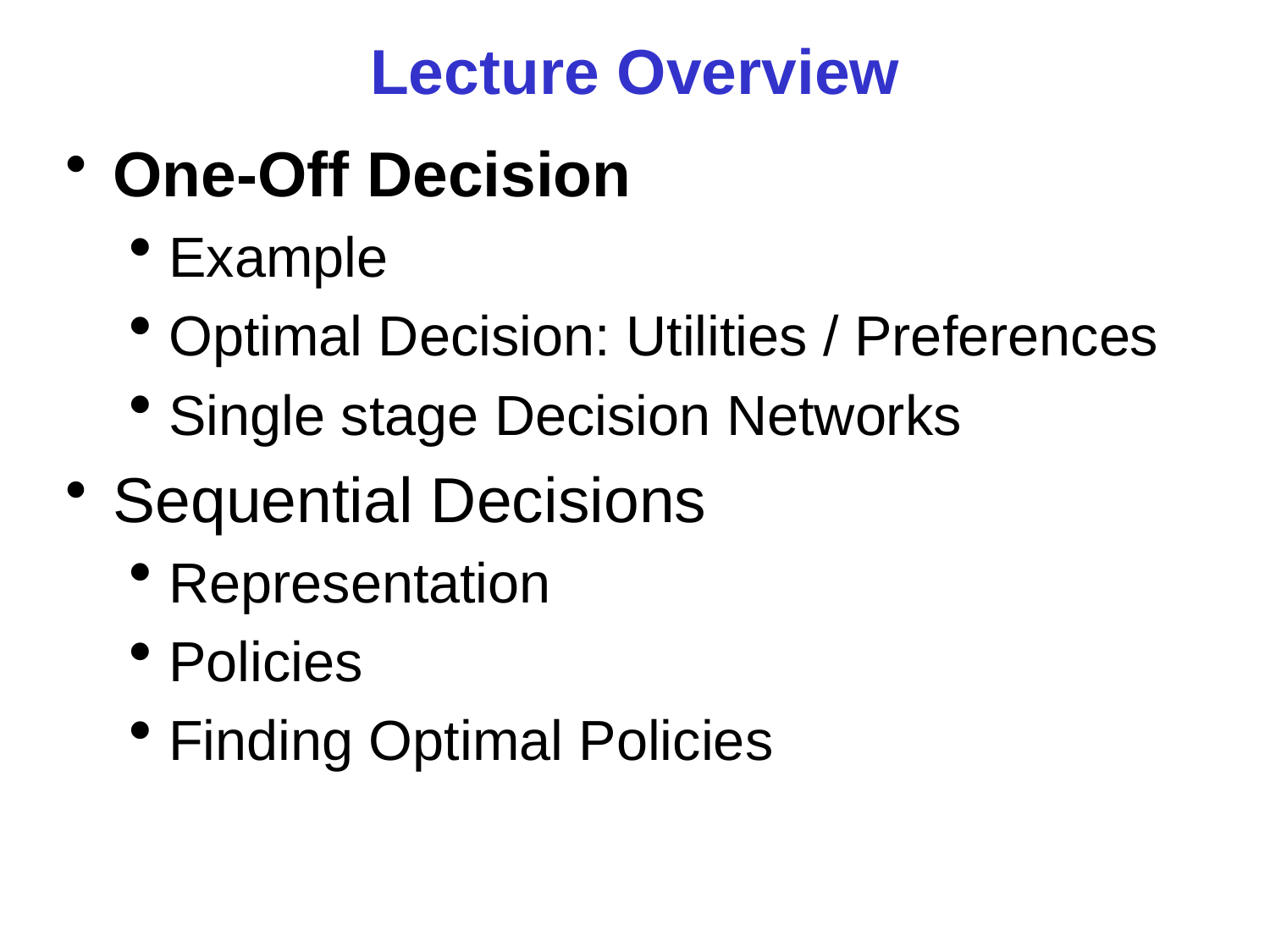

# Lecture Overview
One-Off Decision
Example
Optimal Decision: Utilities / Preferences
Single stage Decision Networks
Sequential Decisions
Representation
Policies
Finding Optimal Policies